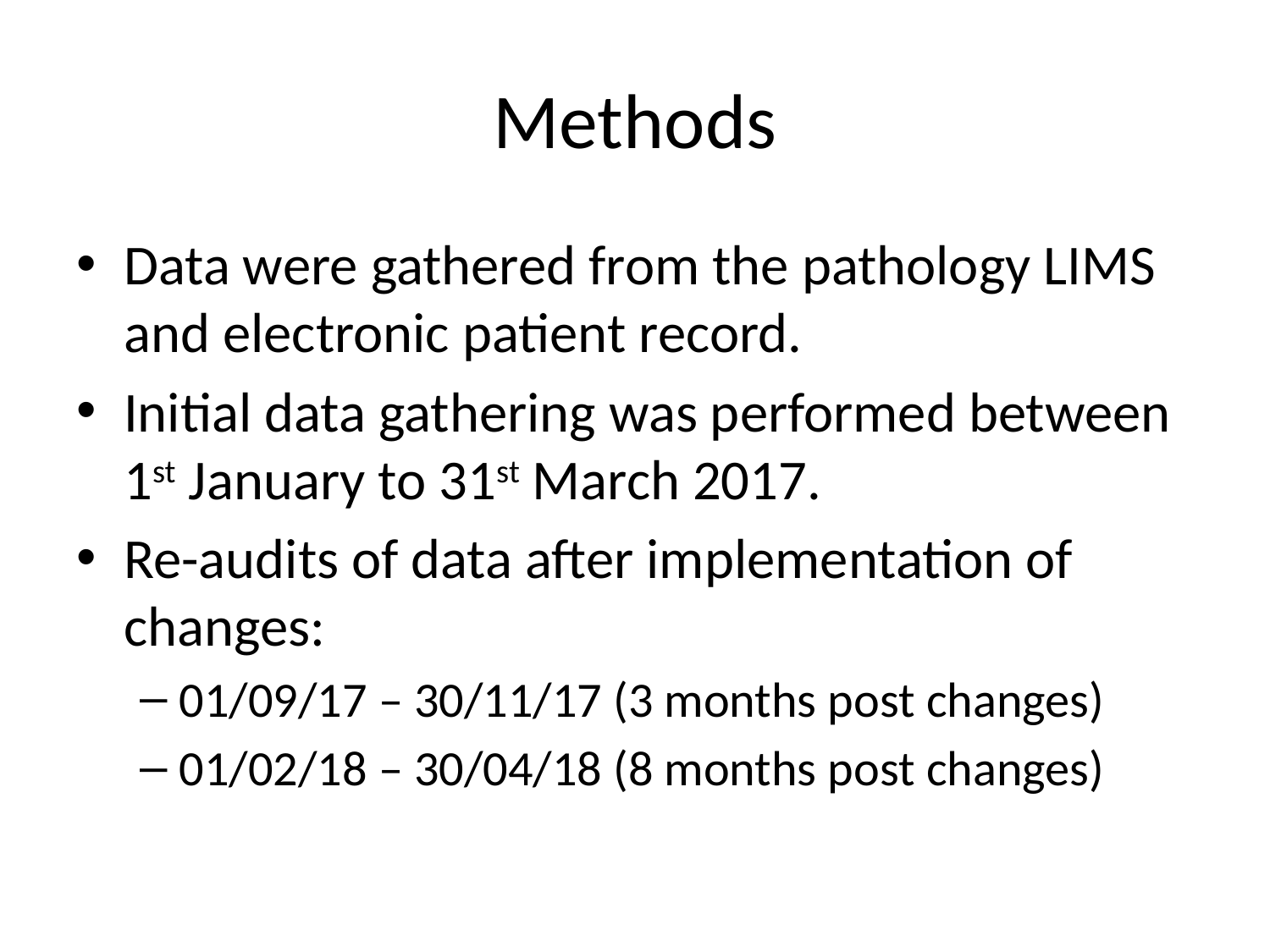

# Methods
Data were gathered from the pathology LIMS and electronic patient record.
Initial data gathering was performed between 1st January to 31st March 2017.
Re-audits of data after implementation of changes:
01/09/17 – 30/11/17 (3 months post changes)
01/02/18 – 30/04/18 (8 months post changes)